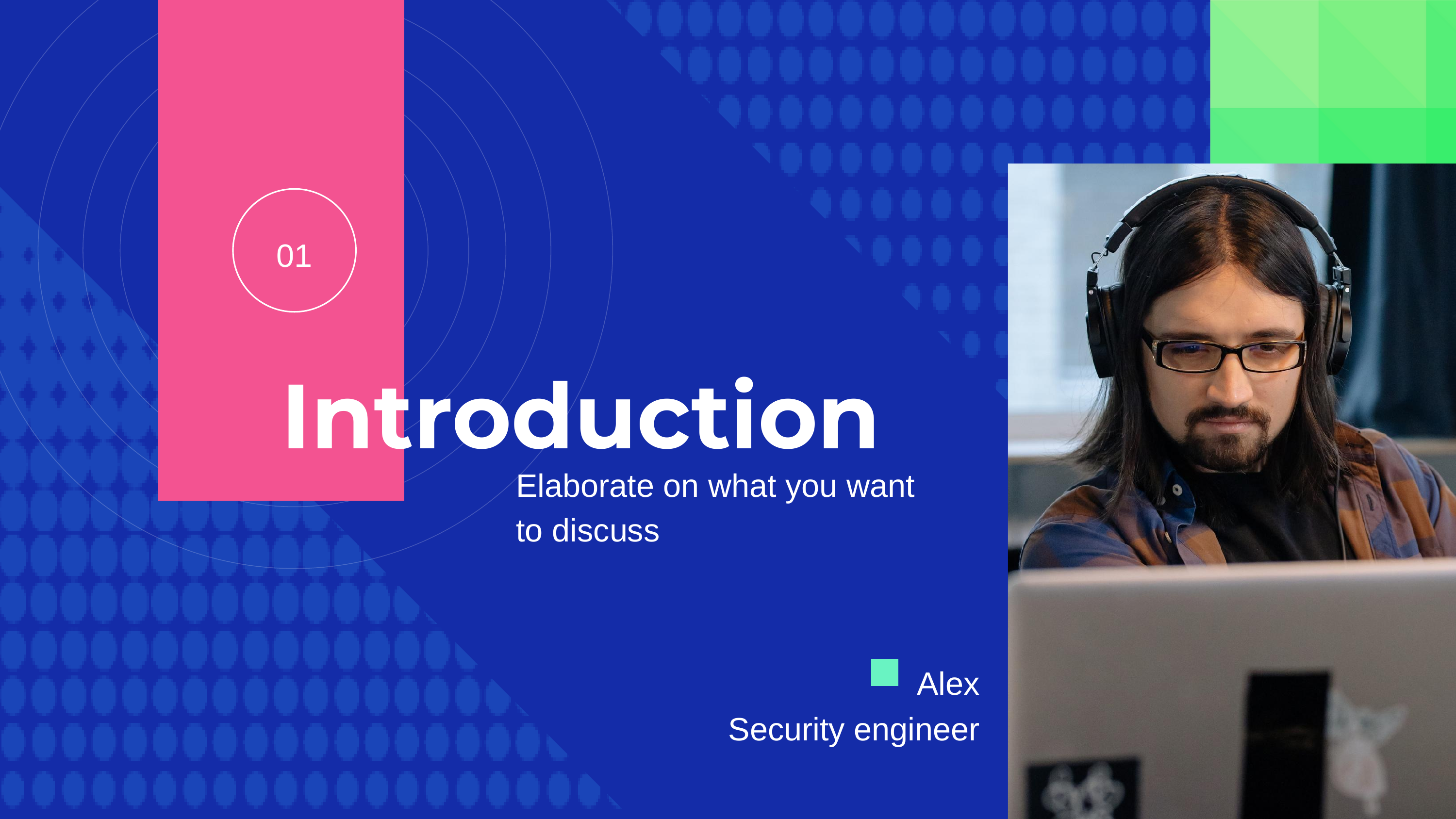

01
Introduction

Elaborate on what you want to discuss
Alex

Security engineer